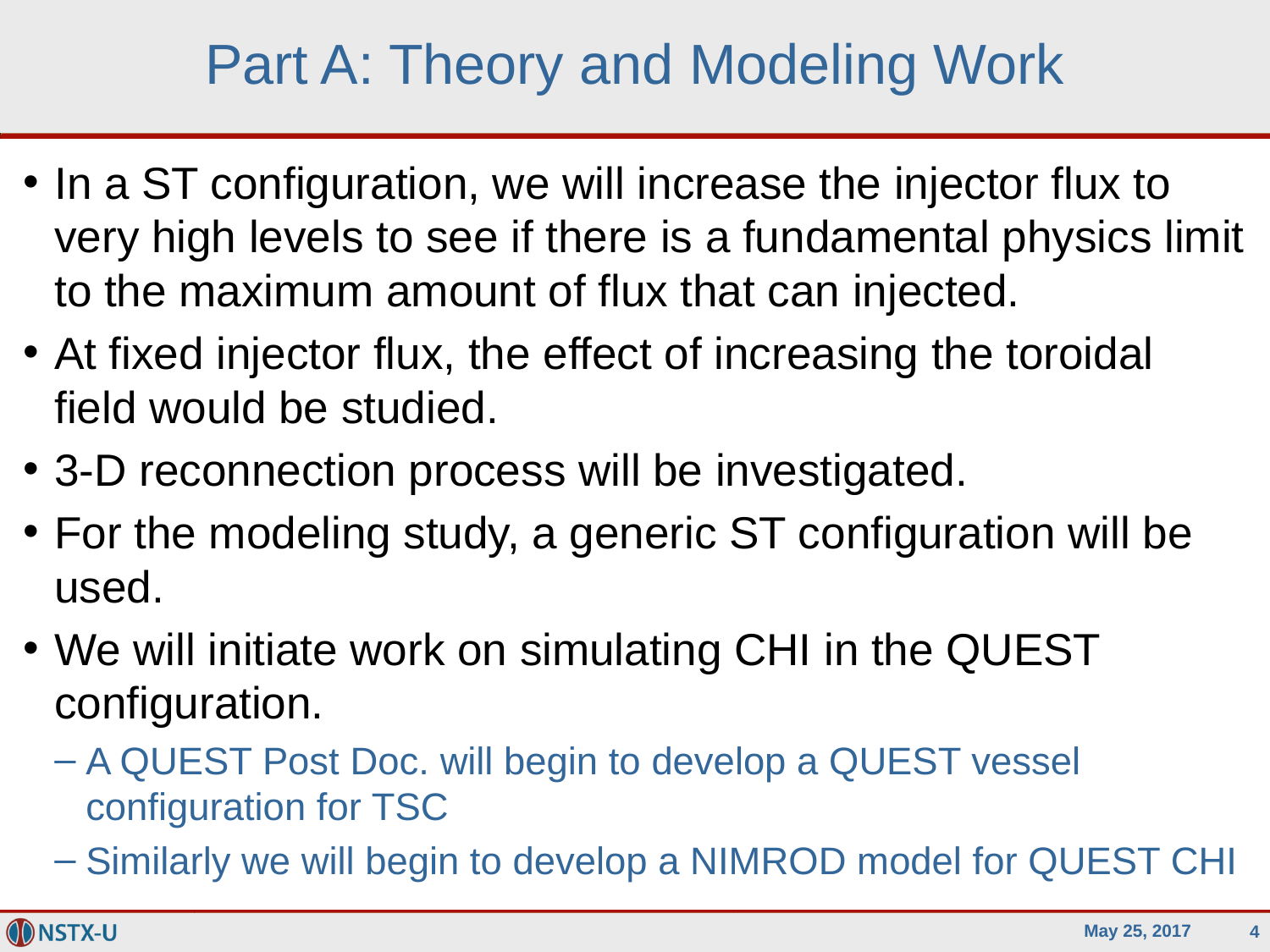

# Part A: Theory and Modeling Work
In a ST configuration, we will increase the injector flux to very high levels to see if there is a fundamental physics limit to the maximum amount of flux that can injected.
At fixed injector flux, the effect of increasing the toroidal field would be studied.
3-D reconnection process will be investigated.
For the modeling study, a generic ST configuration will be used.
We will initiate work on simulating CHI in the QUEST configuration.
A QUEST Post Doc. will begin to develop a QUEST vessel configuration for TSC
Similarly we will begin to develop a NIMROD model for QUEST CHI